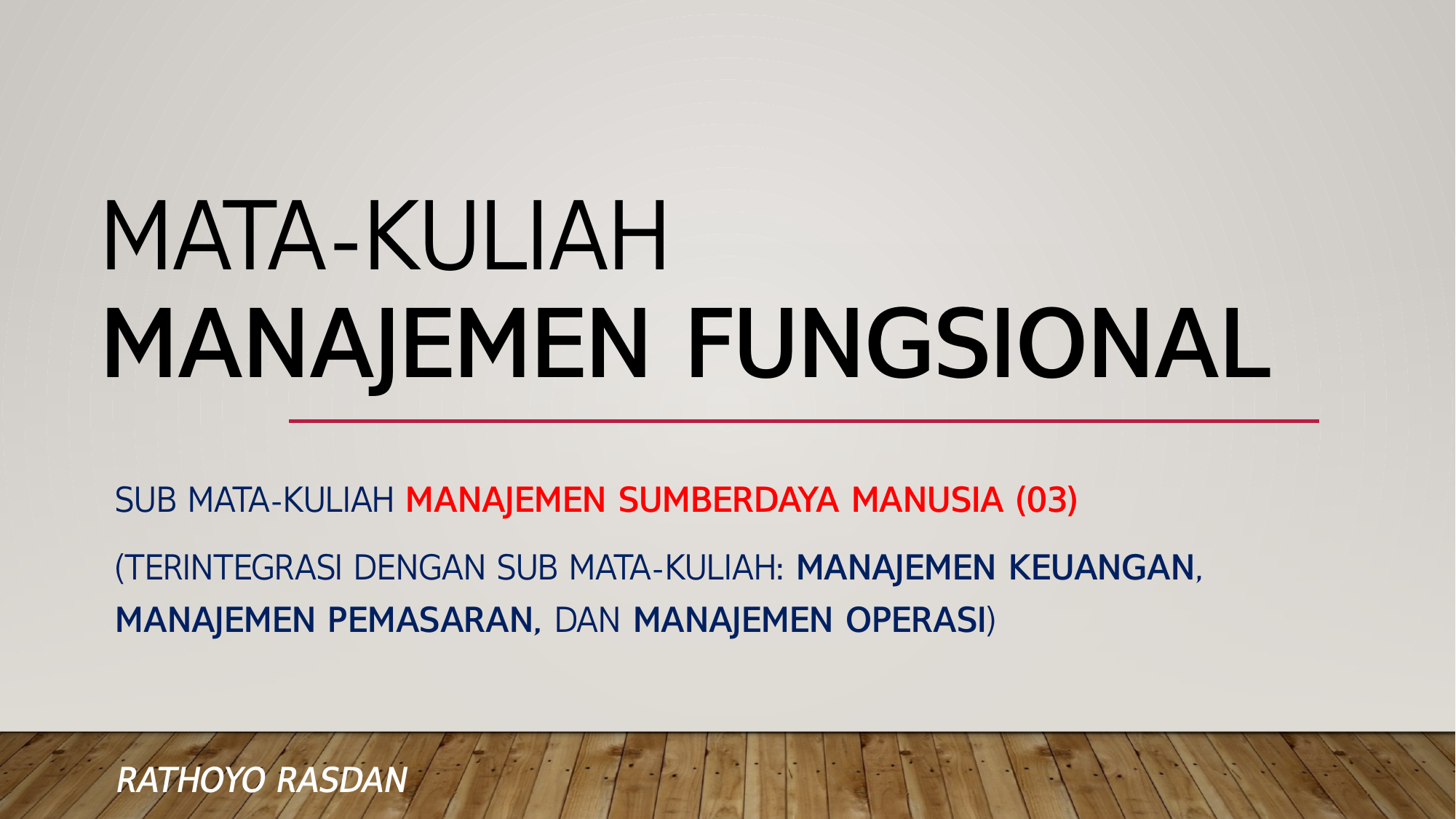

# Mata-kuliah Manajemen fungsional
SUB MATA-KULIAH MANAJEMEN SUMBERDAYA MANUSIA (03)
(TERINTEGRASI DENGAN SUB MATA-KULIAH: MANAJEMEN keuangan, MANAJEMEN PEMASARAN, DAN MANAJEMEN OPERASI)

RATHOYO RASDAN